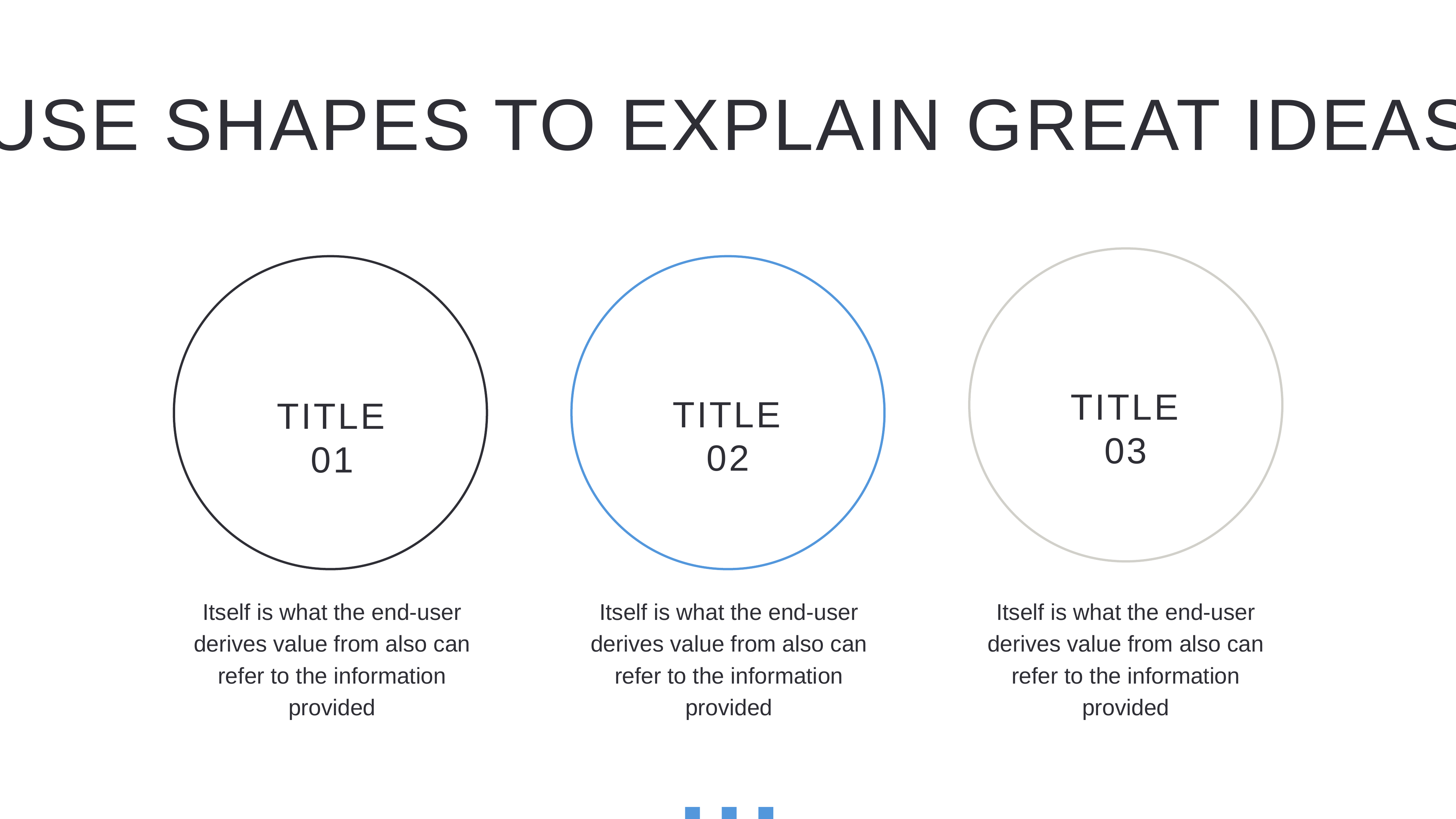

USE SHAPES TO EXPLAIN GREAT IDEAS

TITLE 03
TITLE 02
TITLE 01
Itself is what the end-user derives value from also can refer to the information provided
Itself is what the end-user derives value from also can refer to the information provided
Itself is what the end-user derives value from also can refer to the information provided